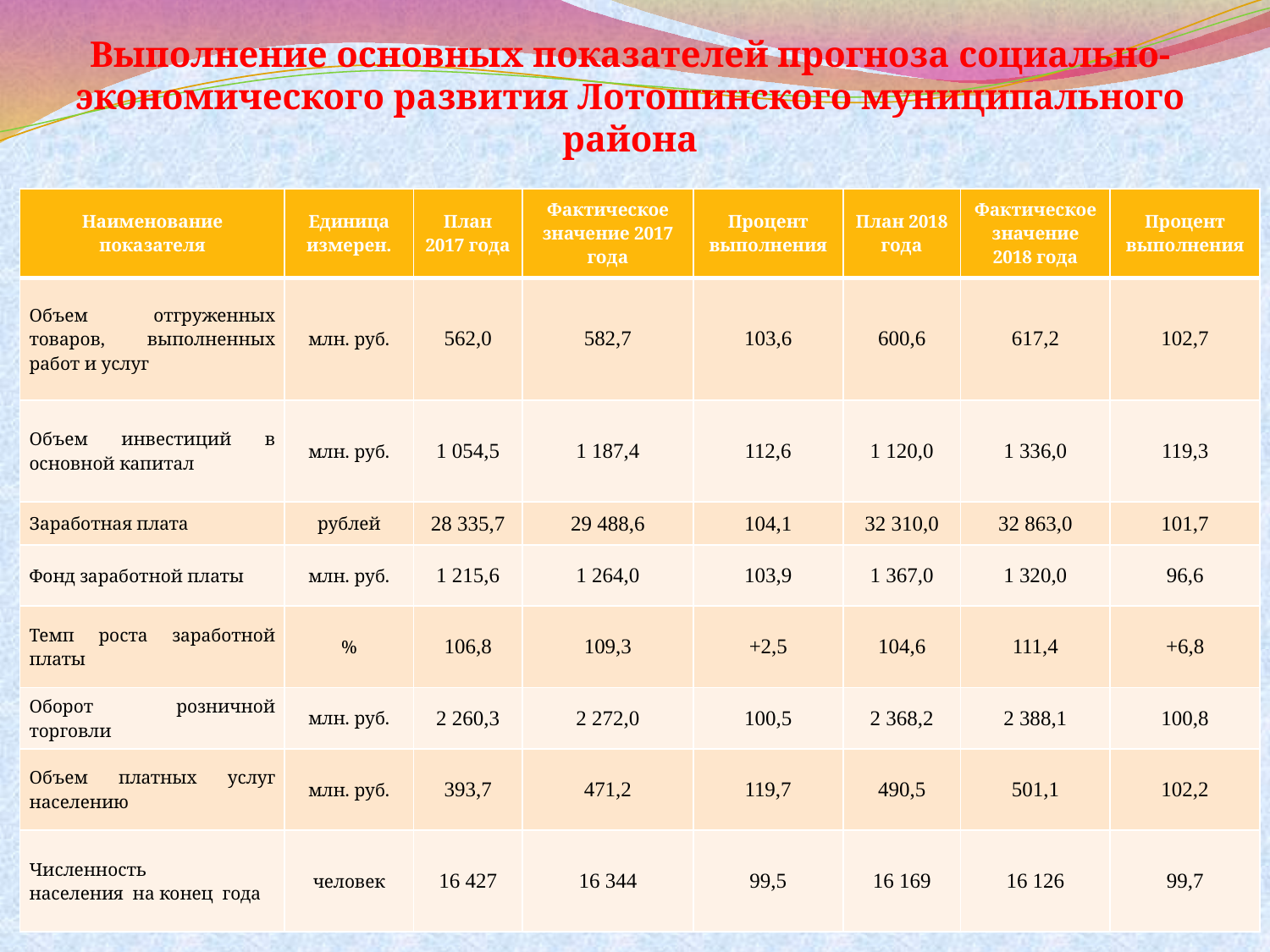

# Выполнение основных показателей прогноза социально-экономического развития Лотошинского муниципального района
| Наименование показателя | Единица измерен. | План 2017 года | Фактическое значение 2017 года | Процент выполнения | План 2018 года | Фактическое значение 2018 года | Процент выполнения |
| --- | --- | --- | --- | --- | --- | --- | --- |
| Объем отгруженных товаров, выполненных работ и услуг | млн. руб. | 562,0 | 582,7 | 103,6 | 600,6 | 617,2 | 102,7 |
| Объем инвестиций в основной капитал | млн. руб. | 1 054,5 | 1 187,4 | 112,6 | 1 120,0 | 1 336,0 | 119,3 |
| Заработная плата | рублей | 28 335,7 | 29 488,6 | 104,1 | 32 310,0 | 32 863,0 | 101,7 |
| Фонд заработной платы | млн. руб. | 1 215,6 | 1 264,0 | 103,9 | 1 367,0 | 1 320,0 | 96,6 |
| Темп роста заработной платы | % | 106,8 | 109,3 | +2,5 | 104,6 | 111,4 | +6,8 |
| Оборот розничной торговли | млн. руб. | 2 260,3 | 2 272,0 | 100,5 | 2 368,2 | 2 388,1 | 100,8 |
| Объем платных услуг населению | млн. руб. | 393,7 | 471,2 | 119,7 | 490,5 | 501,1 | 102,2 |
| Численность населения на конец года | человек | 16 427 | 16 344 | 99,5 | 16 169 | 16 126 | 99,7 |